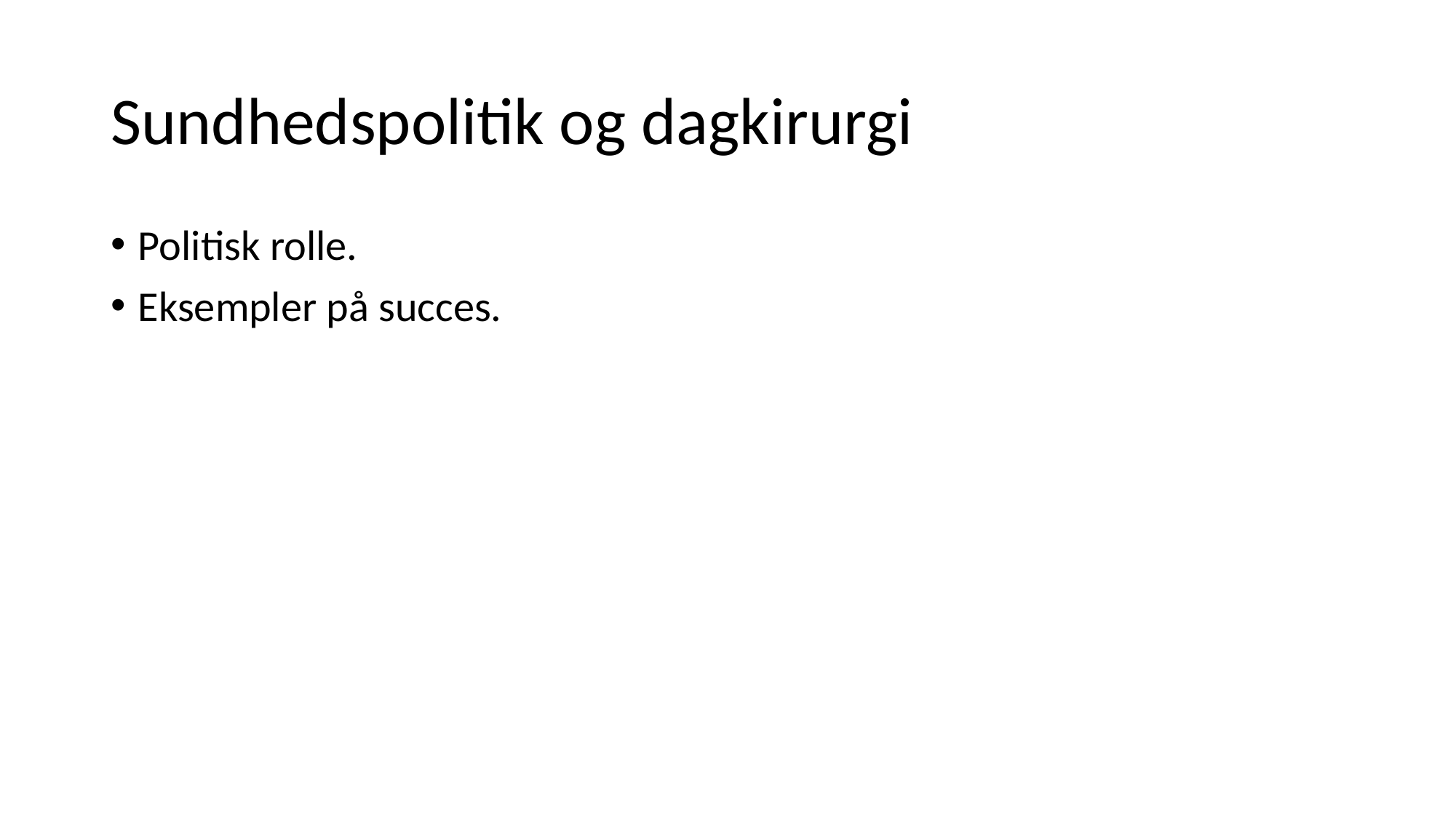

# Sundhedspolitik og dagkirurgi
Politisk rolle.
Eksempler på succes.